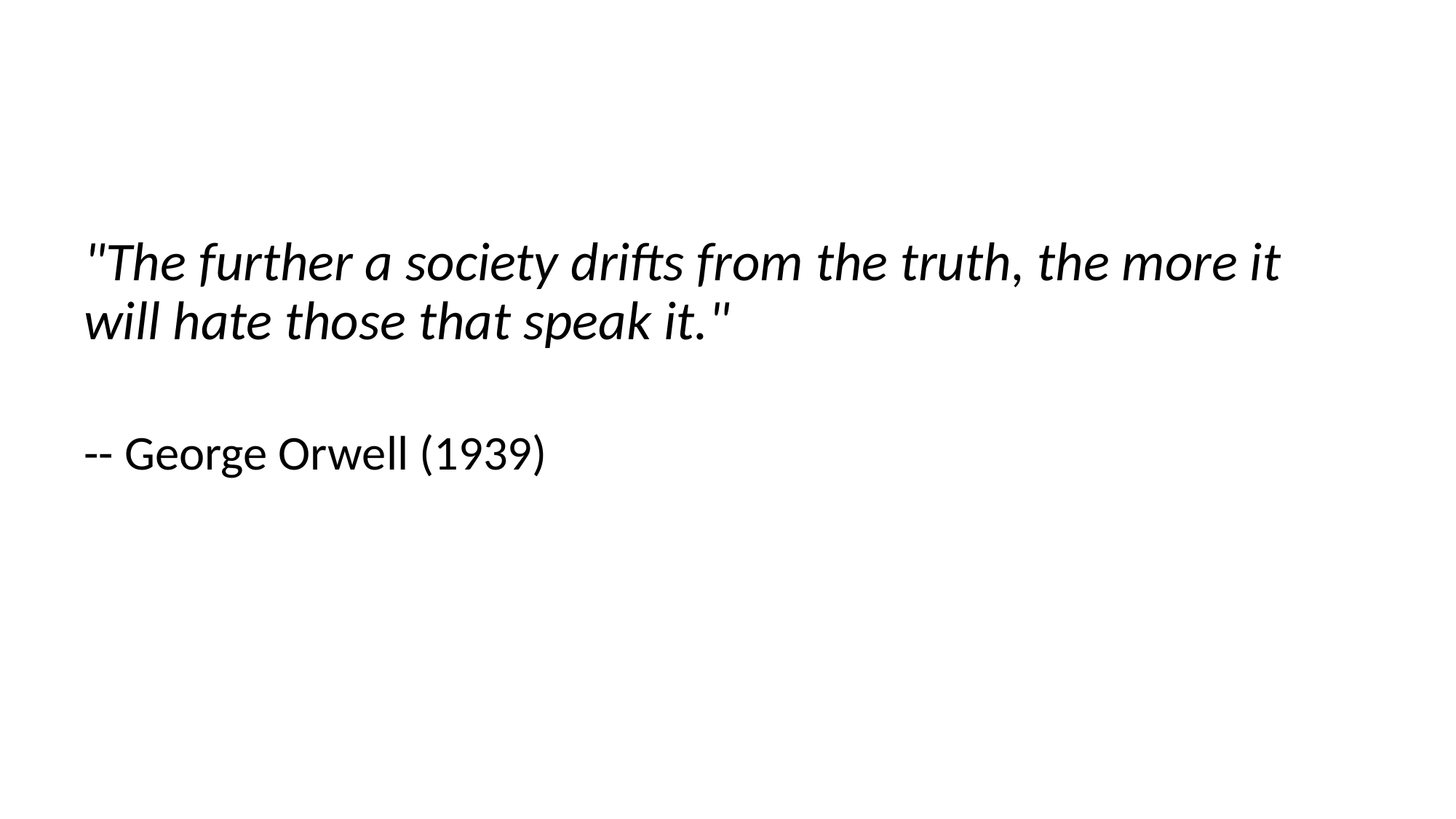

"The further a society drifts from the truth, the more it will hate those that speak it."

-- George Orwell (1939)